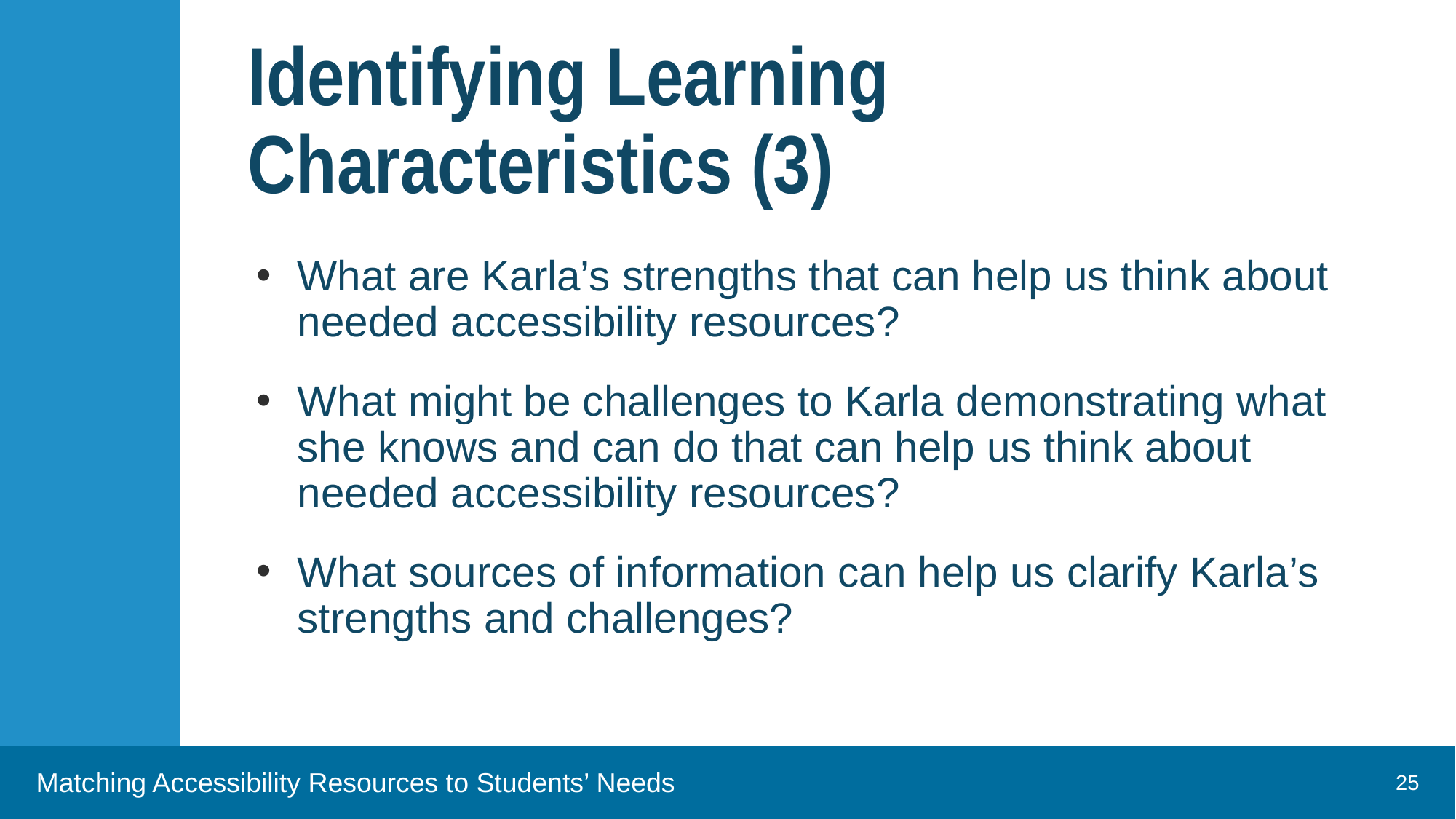

# Identifying Learning Characteristics (3)
What are Karla’s strengths that can help us think about needed accessibility resources?
What might be challenges to Karla demonstrating what she knows and can do that can help us think about needed accessibility resources?
What sources of information can help us clarify Karla’s strengths and challenges?